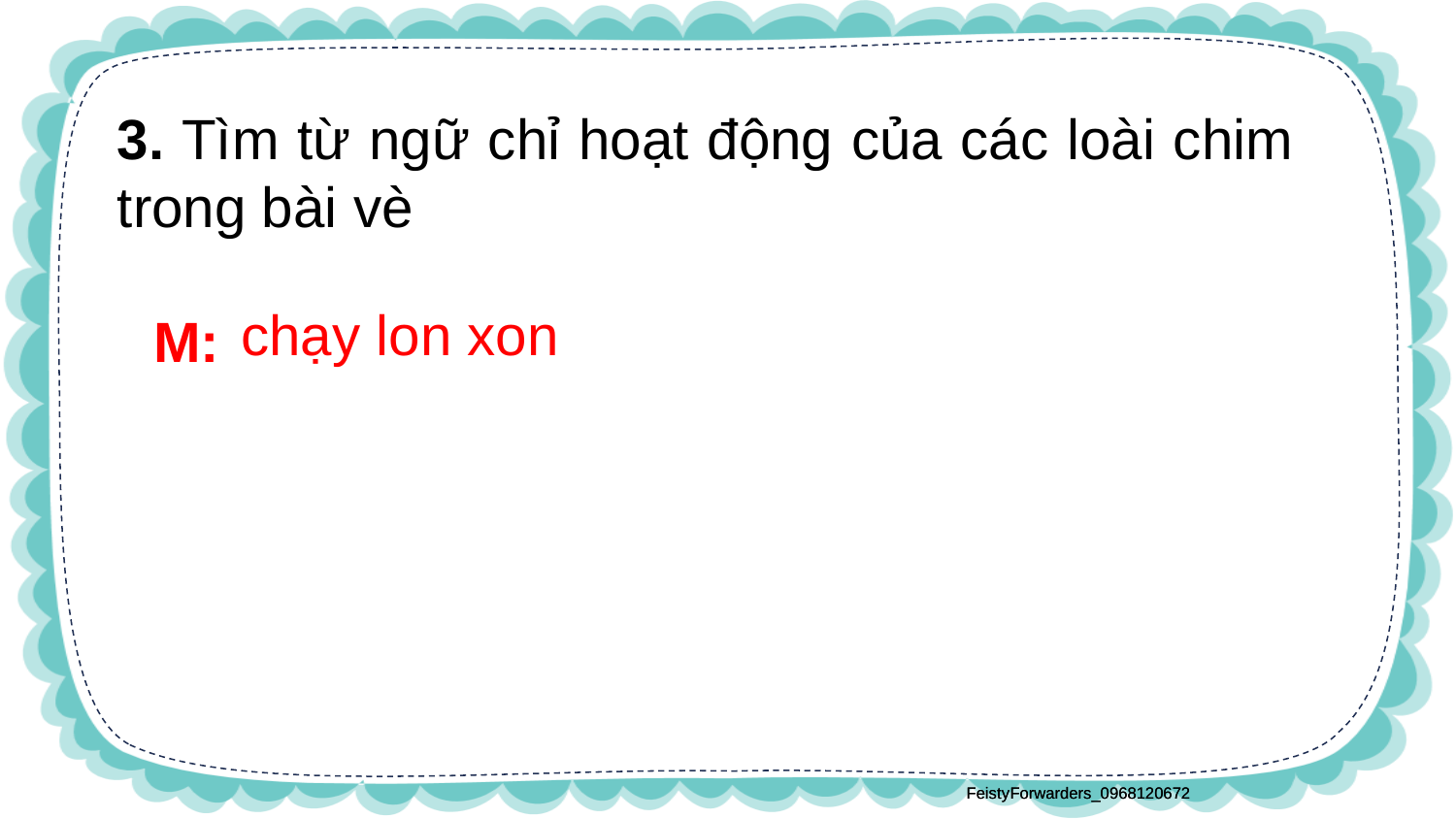

3. Tìm từ ngữ chỉ hoạt động của các loài chim trong bài vè

chạy lon xon
M: